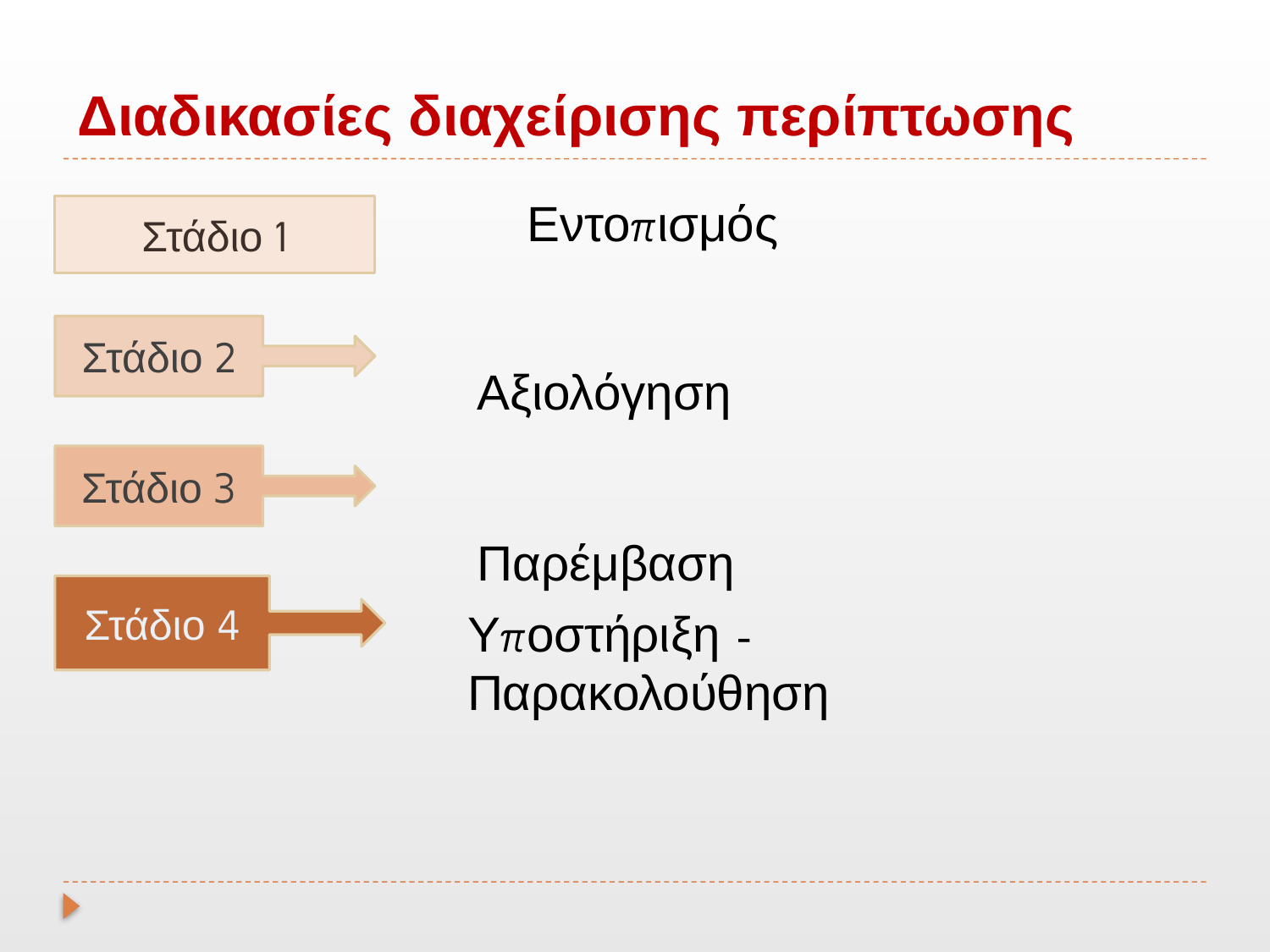

# Διαδικασίες διαχείρισης περίπτωσης
Εντοπισμός
Στάδιο 1
Στάδιο 2
           Αξιολόγηση
Στάδιο 3
       Παρέμβαση
Στάδιο 4
Υποστήριξη - Παρακολούθηση